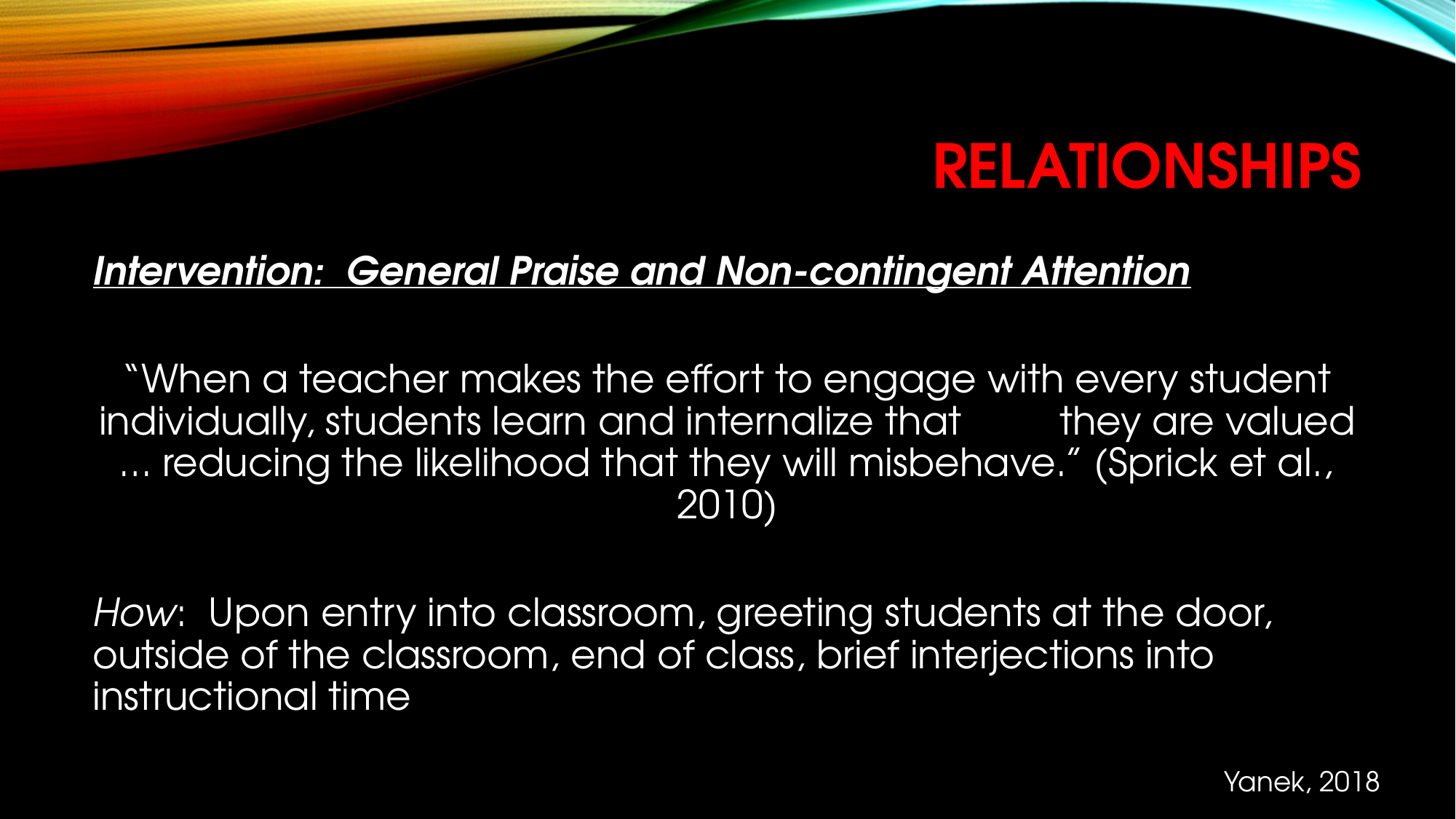

# relationships
Intervention:  General Praise and Non-contingent Attention

“When a teacher makes the effort to engage with every student individually, students learn and internalize that 	they are valued … reducing the likelihood that they will misbehave.” (Sprick et al., 2010)

How:  Upon entry into classroom, greeting students at the door, outside of the classroom, end of class, brief interjections into instructional time

Yanek, 2018